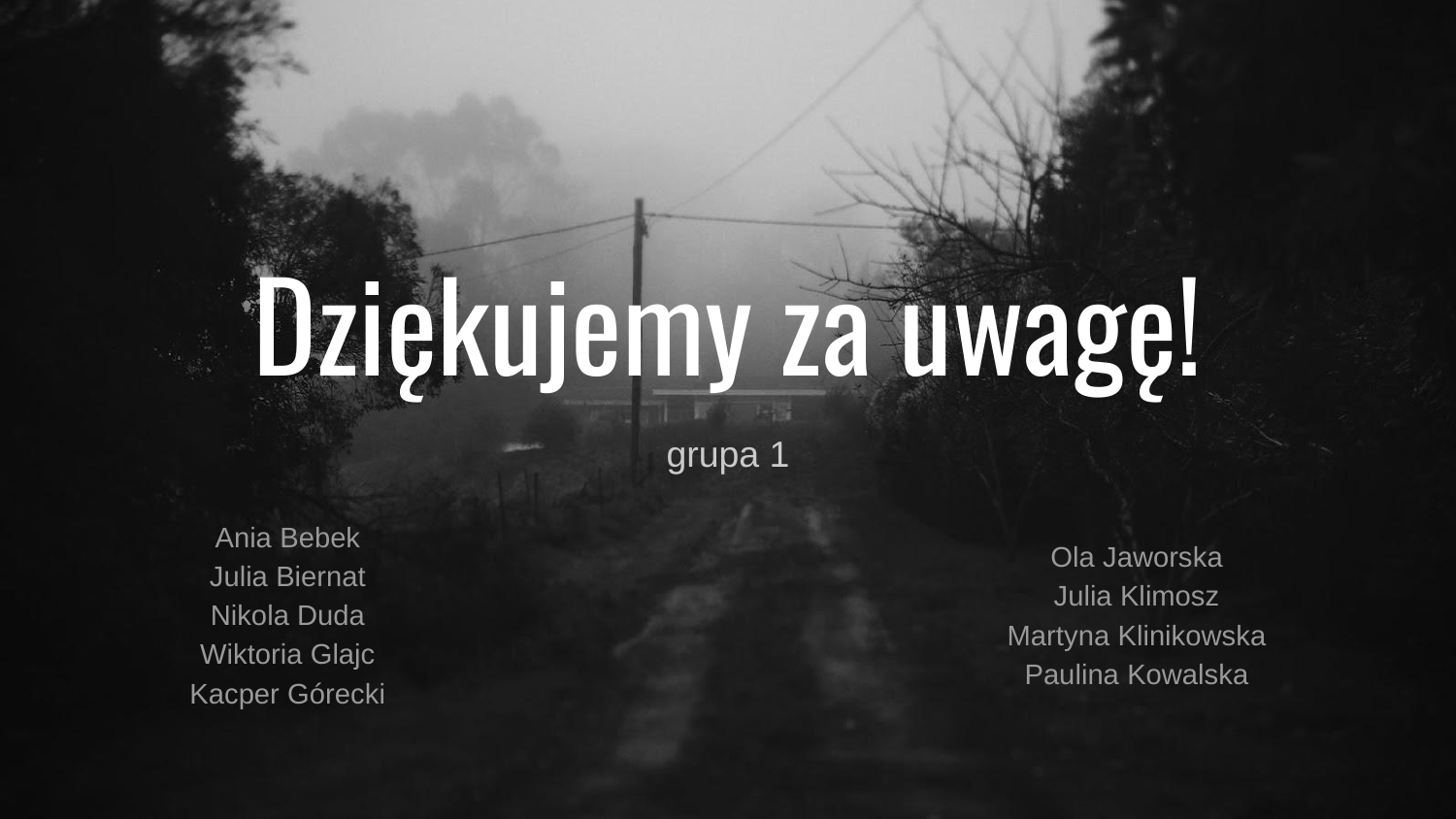

# Dziękujemy za uwagę!
grupa 1
Ania Bebek
Julia Biernat
Nikola Duda
Wiktoria Glajc
Kacper Górecki
Ola Jaworska
Julia Klimosz
Martyna Klinikowska
Paulina Kowalska